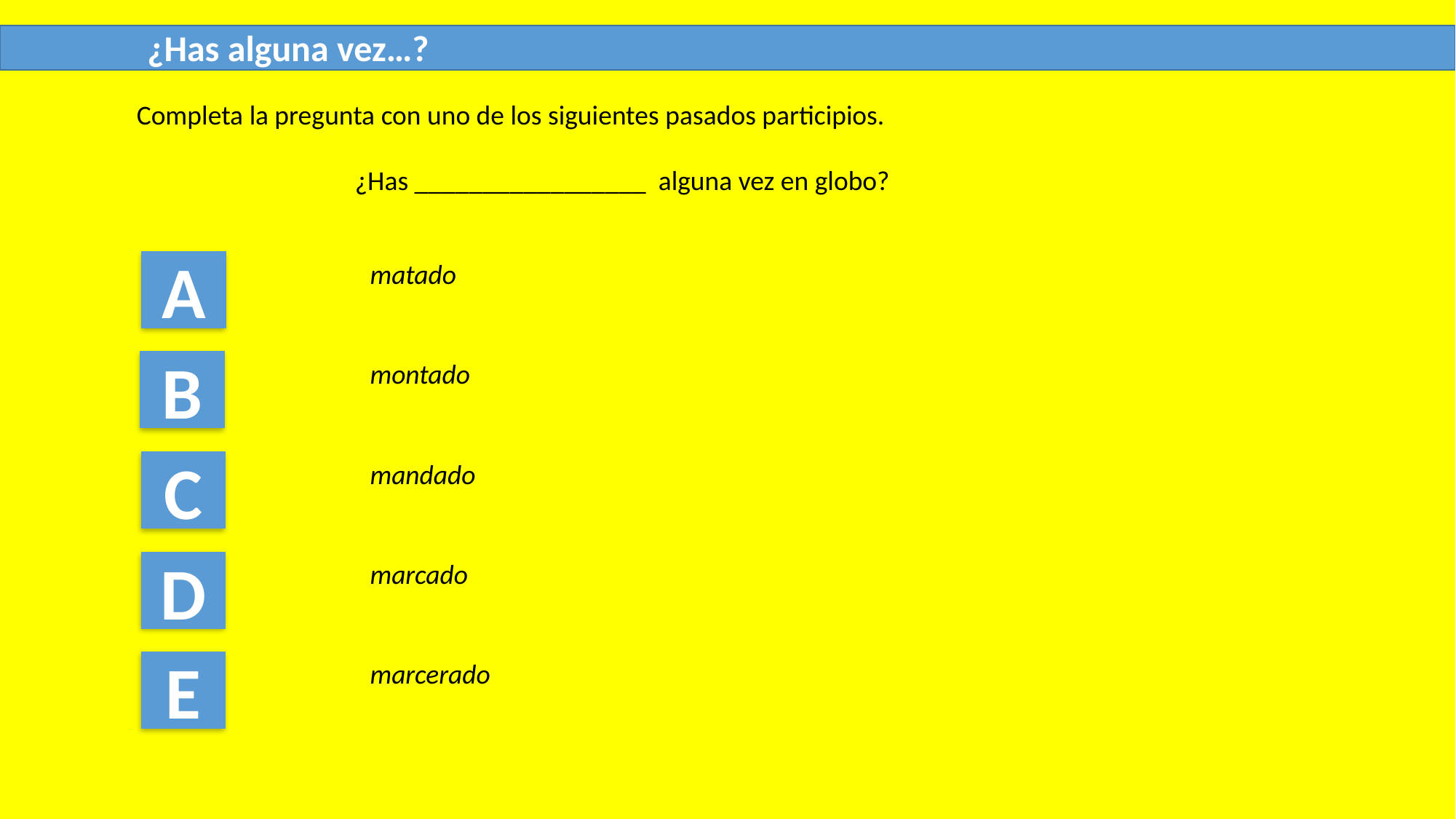

¿Has alguna vez…?

Completa la pregunta con uno de los siguientes pasados participios.

		¿Has _________________  alguna vez en globo?
A
matado

B
montado

C
mandado

marcado

D
E
marcerado